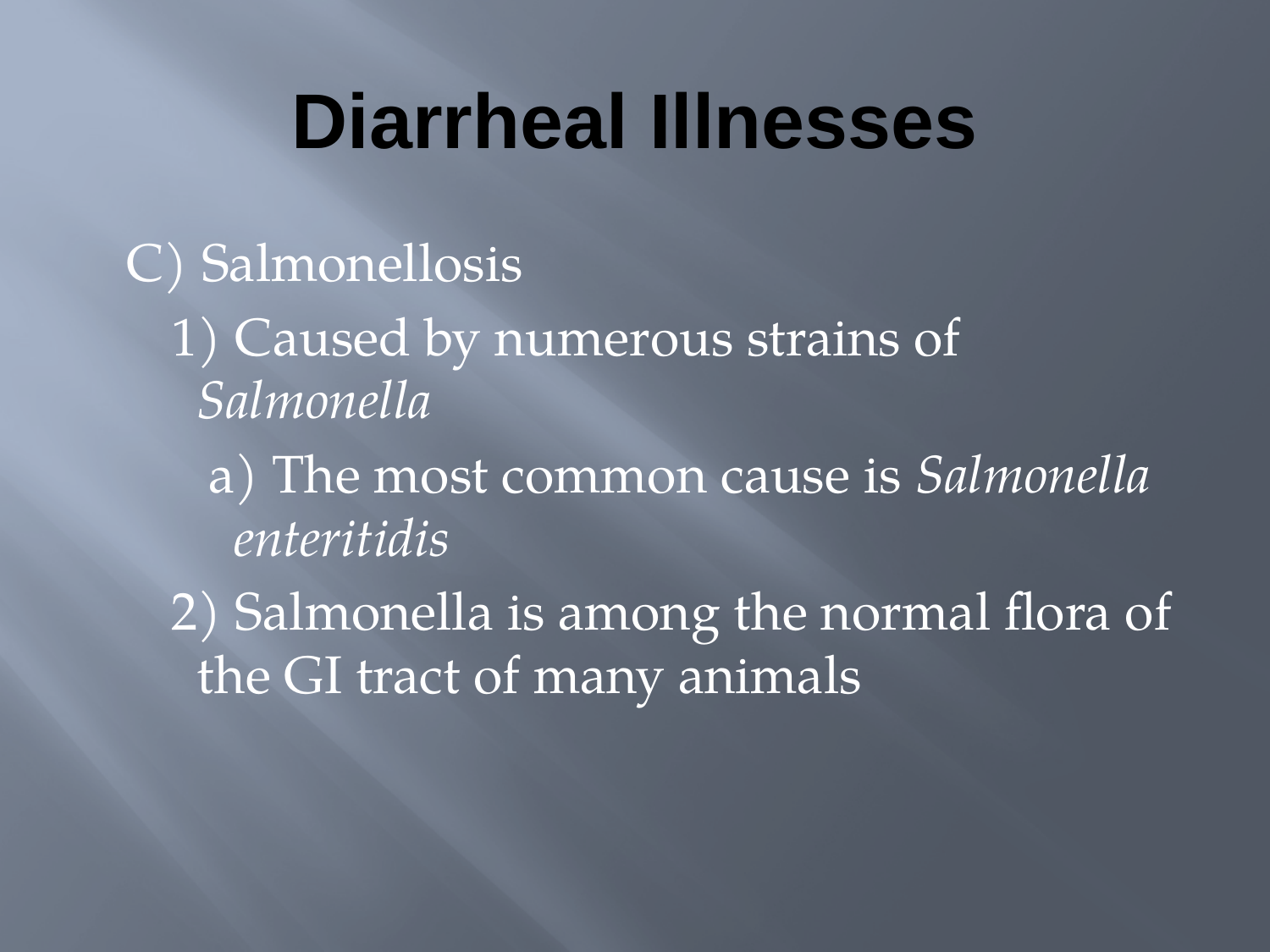

# Diarrheal Illnesses
C) Salmonellosis
1) Caused by numerous strains of Salmonella
a) The most common cause is Salmonella enteritidis
2) Salmonella is among the normal flora of the GI tract of many animals